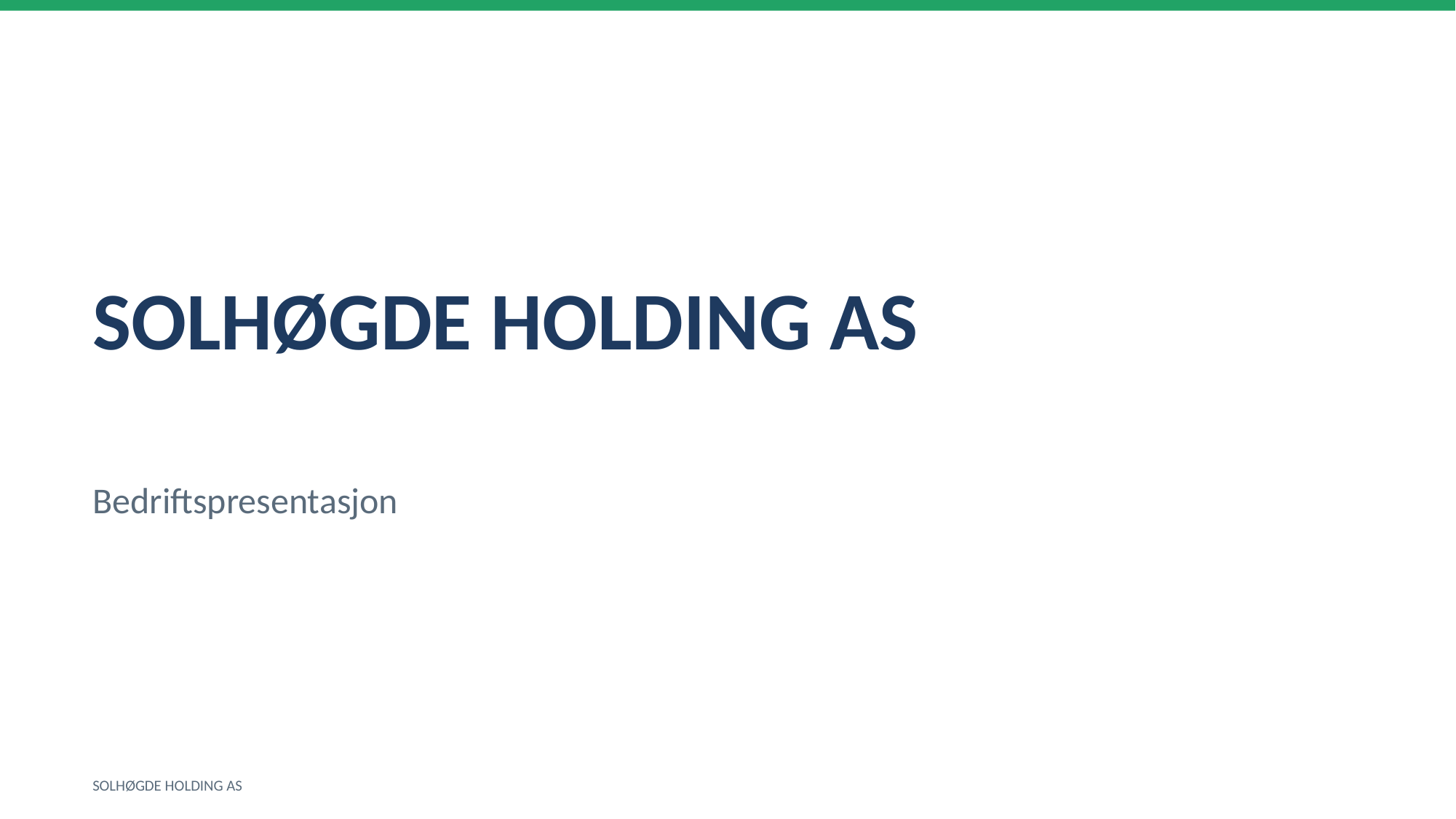

SOLHØGDE HOLDING AS
Bedriftspresentasjon
SOLHØGDE HOLDING AS